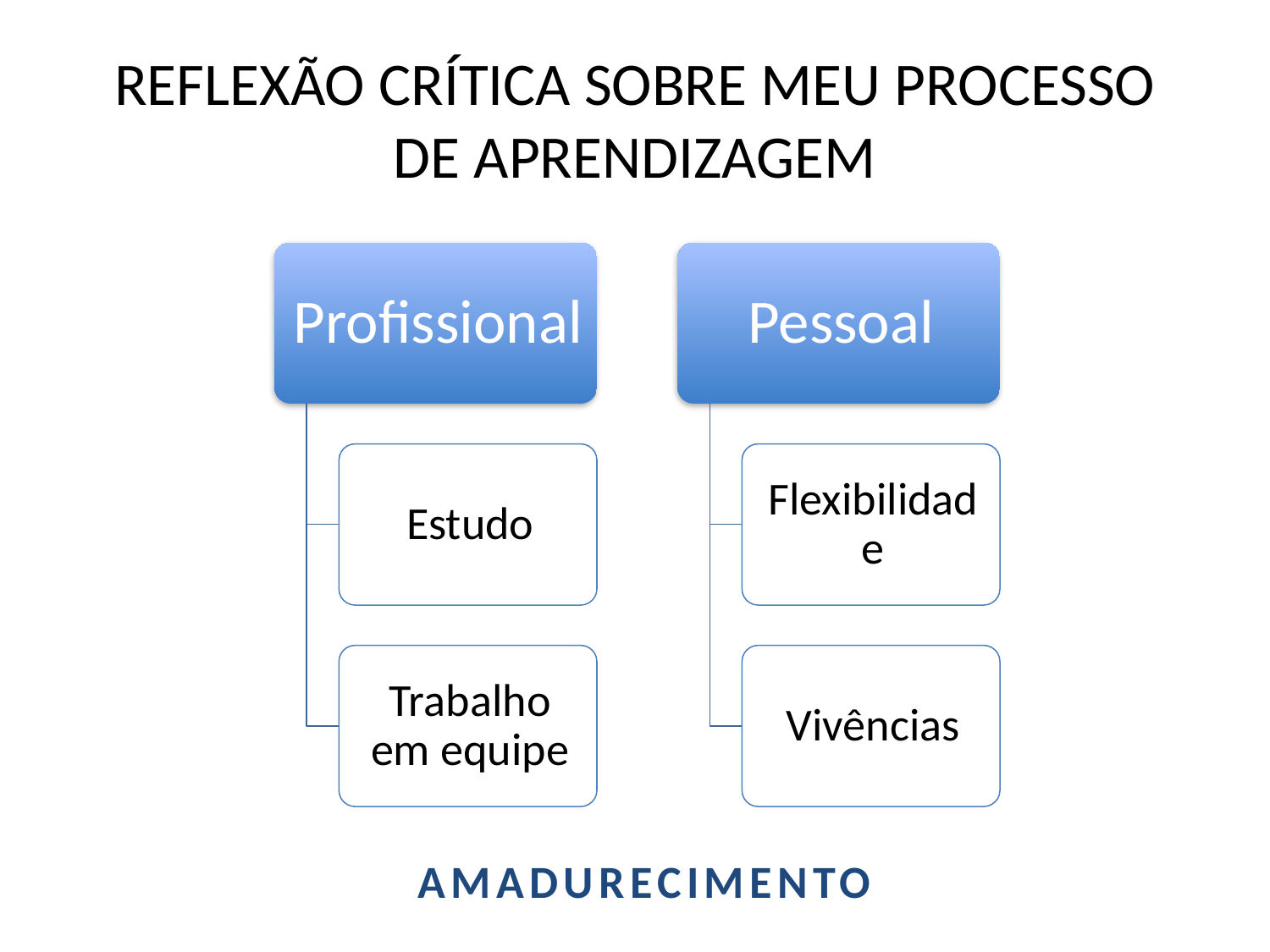

# REFLEXÃO CRÍTICA SOBRE MEU PROCESSO DE APRENDIZAGEM
Profissional
Estudo
Trabalho em equipe
Pessoal
Flexibilidade
Vivências
AMADURECIMENTO